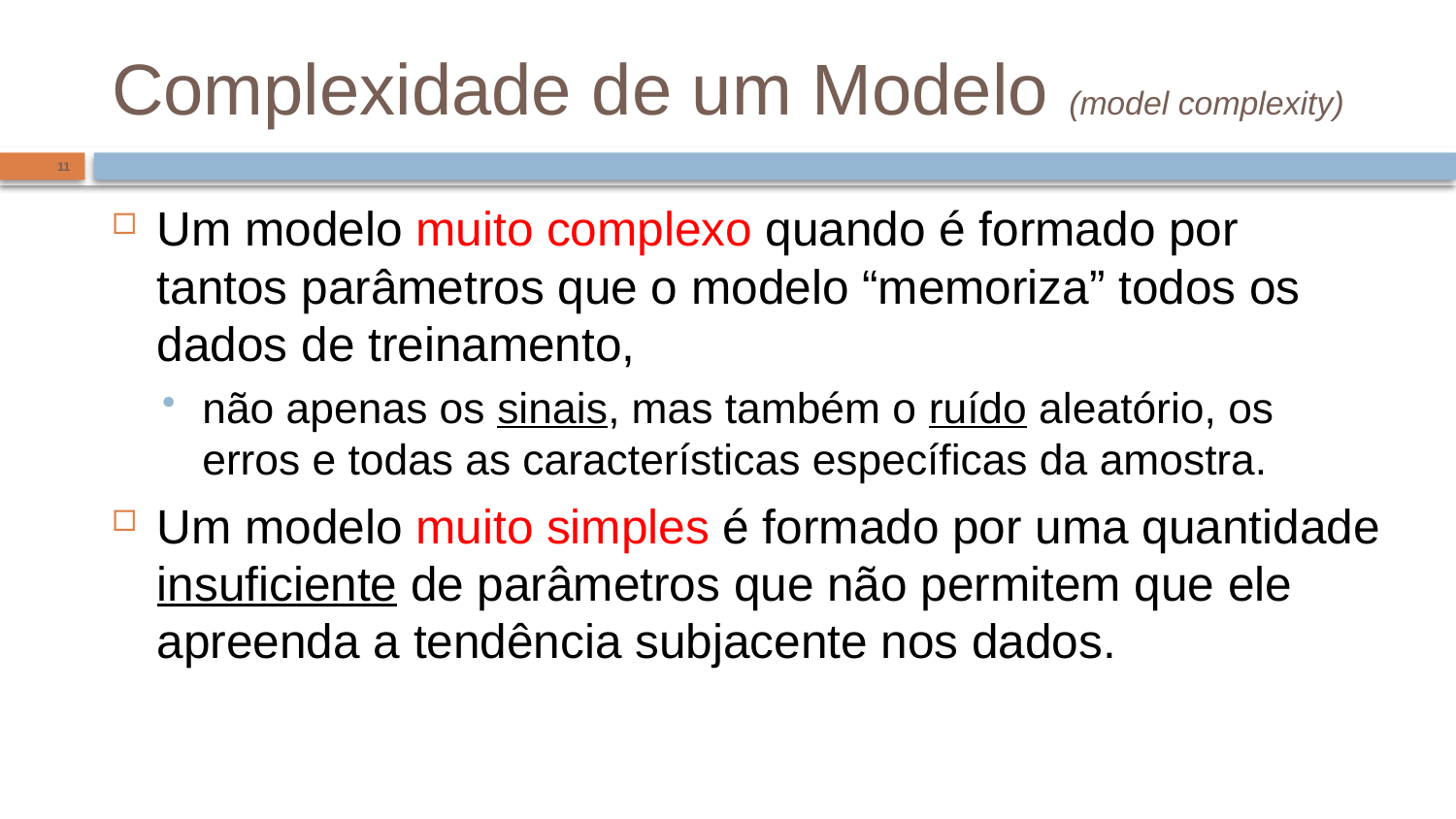

# Complexidade de um Modelo (model complexity)
11
Um modelo muito complexo quando é formado por tantos parâmetros que o modelo “memoriza” todos os dados de treinamento,
não apenas os sinais, mas também o ruído aleatório, os erros e todas as características específicas da amostra.
Um modelo muito simples é formado por uma quantidade insuficiente de parâmetros que não permitem que ele apreenda a tendência subjacente nos dados.